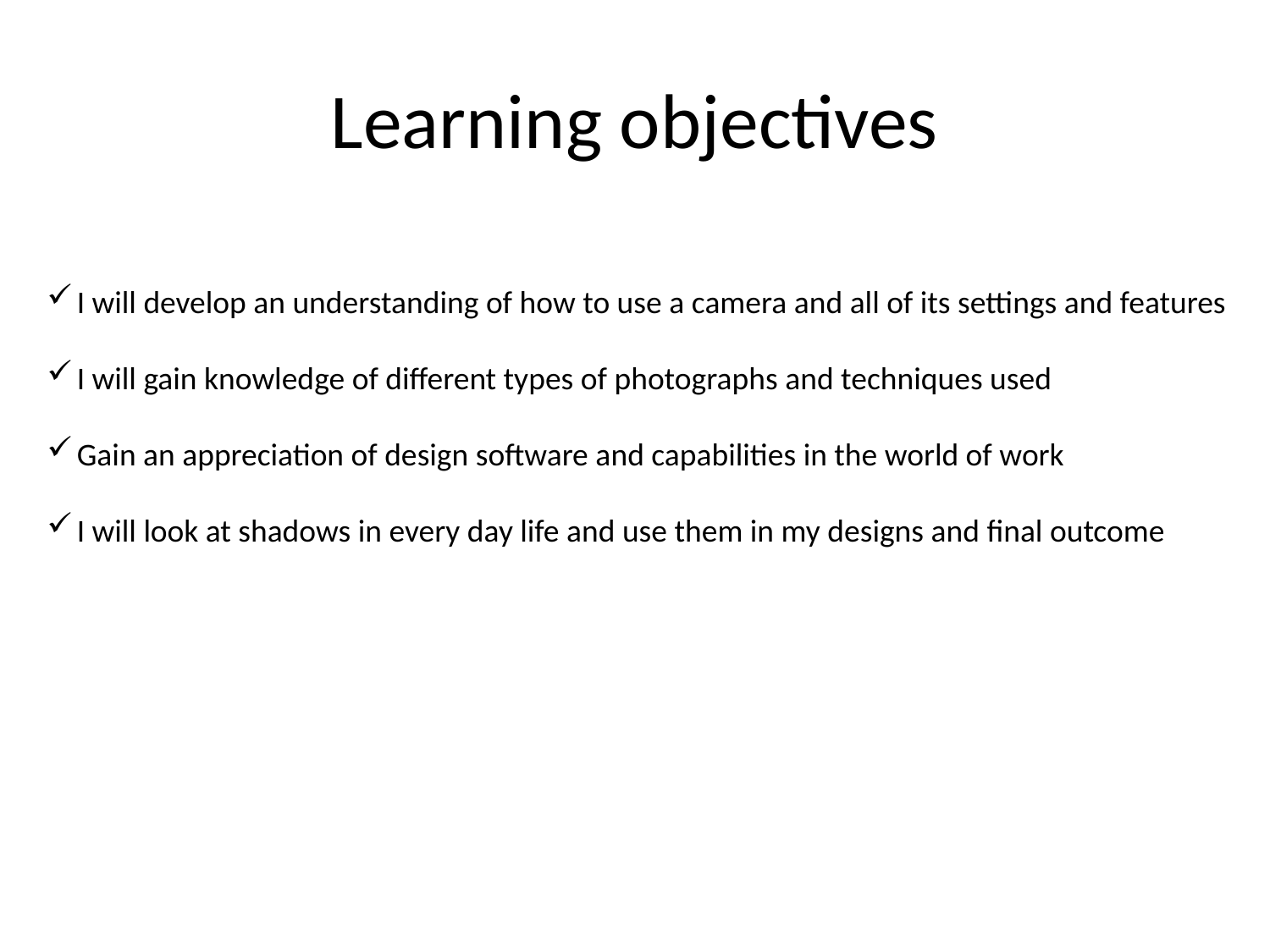

# Learning objectives
I will develop an understanding of how to use a camera and all of its settings and features
I will gain knowledge of different types of photographs and techniques used
Gain an appreciation of design software and capabilities in the world of work
I will look at shadows in every day life and use them in my designs and final outcome